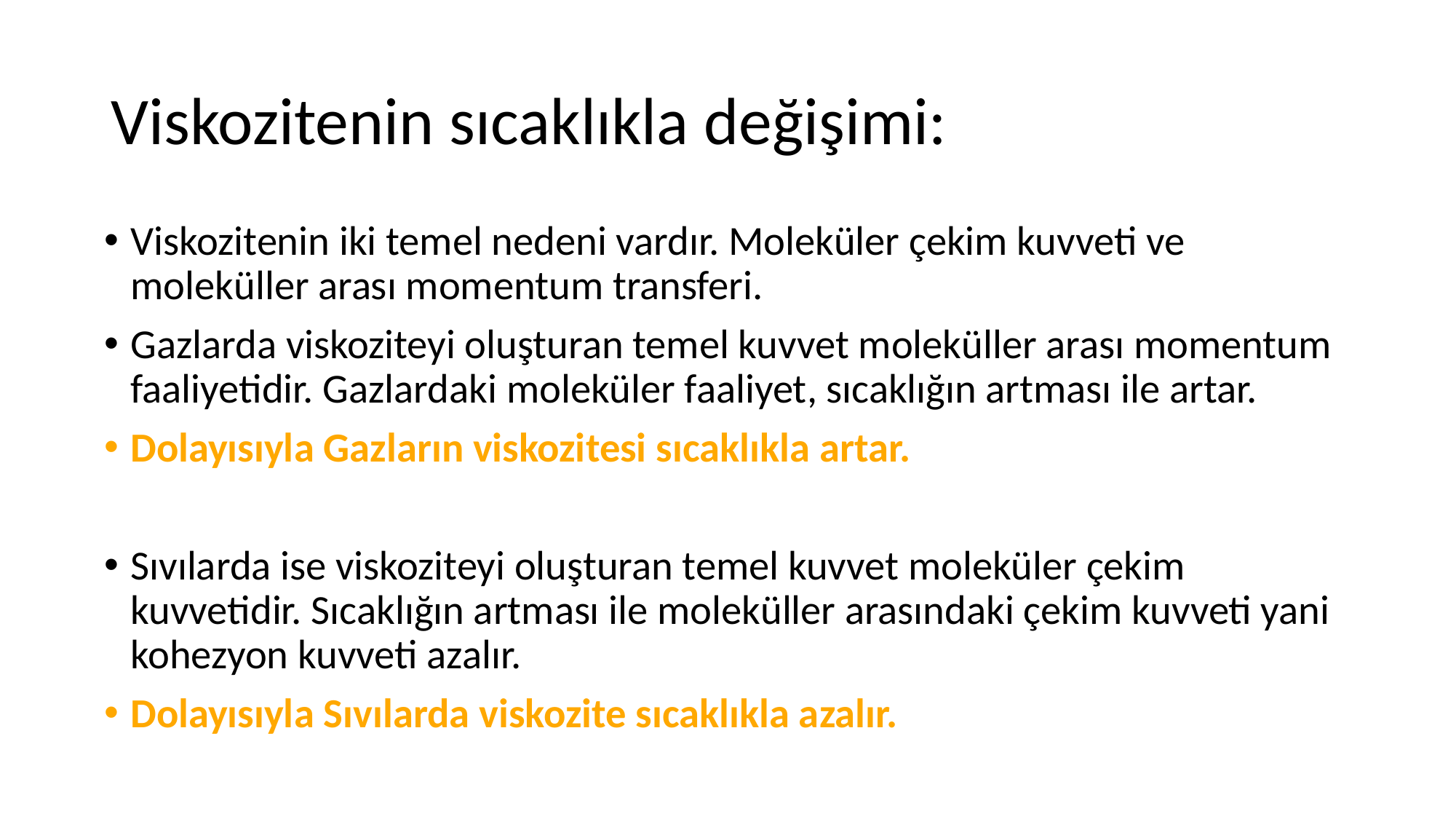

# Viskozitenin sıcaklıkla değişimi:
Viskozitenin iki temel nedeni vardır. Moleküler çekim kuvveti ve moleküller arası momentum transferi.
Gazlarda viskoziteyi oluşturan temel kuvvet moleküller arası momentum faaliyetidir. Gazlardaki moleküler faaliyet, sıcaklığın artması ile artar.
Dolayısıyla Gazların viskozitesi sıcaklıkla artar.

Sıvılarda ise viskoziteyi oluşturan temel kuvvet moleküler çekim kuvvetidir. Sıcaklığın artması ile moleküller arasındaki çekim kuvveti yani kohezyon kuvveti azalır.
Dolayısıyla Sıvılarda viskozite sıcaklıkla azalır.